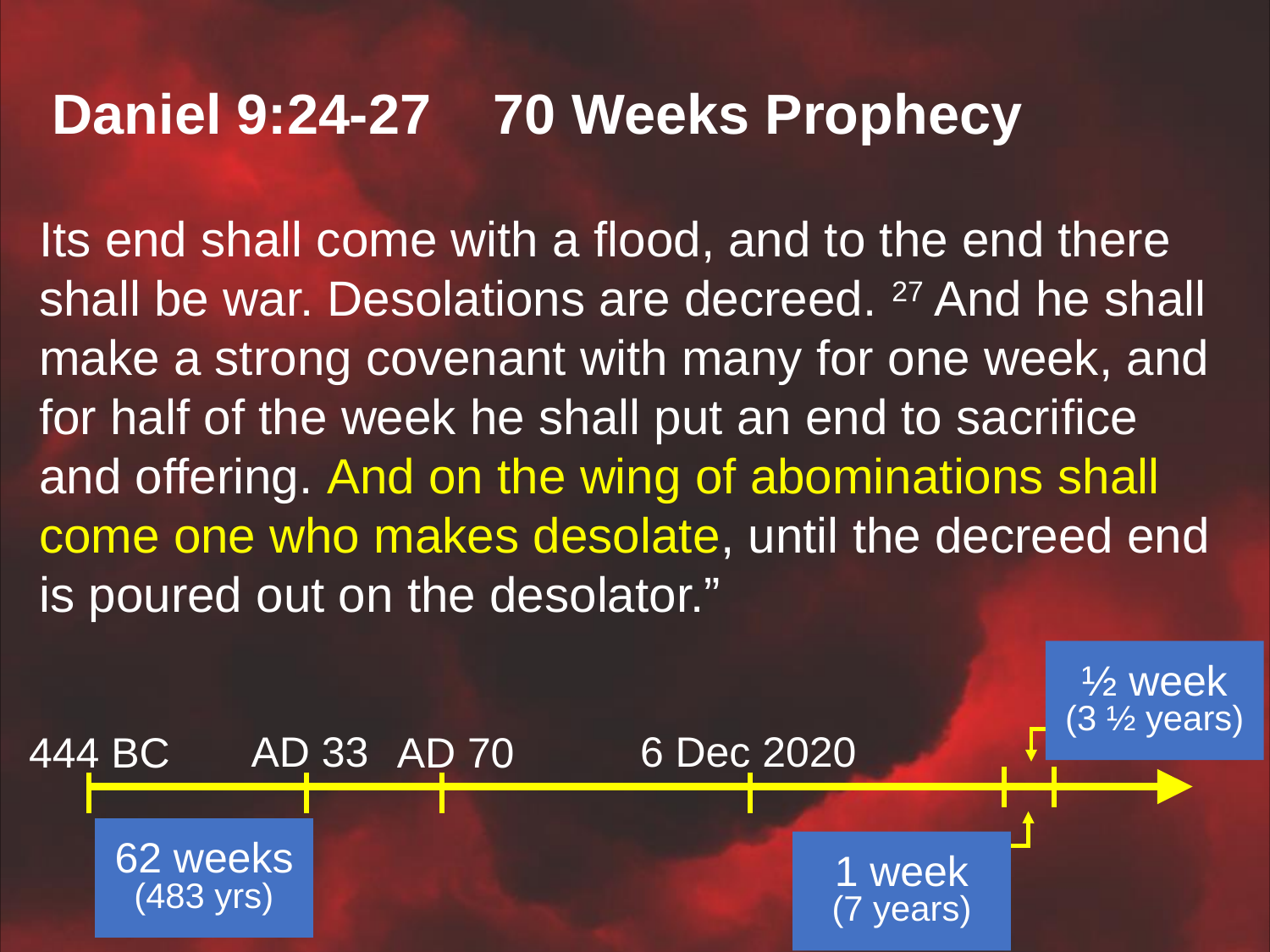

Daniel 9:24-27    70 Weeks Prophecy

Its end shall come with a flood, and to the end there shall be war. Desolations are decreed. 27 And he shall make a strong covenant with many for one week, and for half of the week he shall put an end to sacrifice and offering. And on the wing of abominations shall come one who makes desolate, until the decreed end is poured out on the desolator.”
½ week
(3 ½ years)
AD 33
6 Dec 2020
AD 70
444 BC
62 weeks
(483 yrs)
1 week
(7 years)